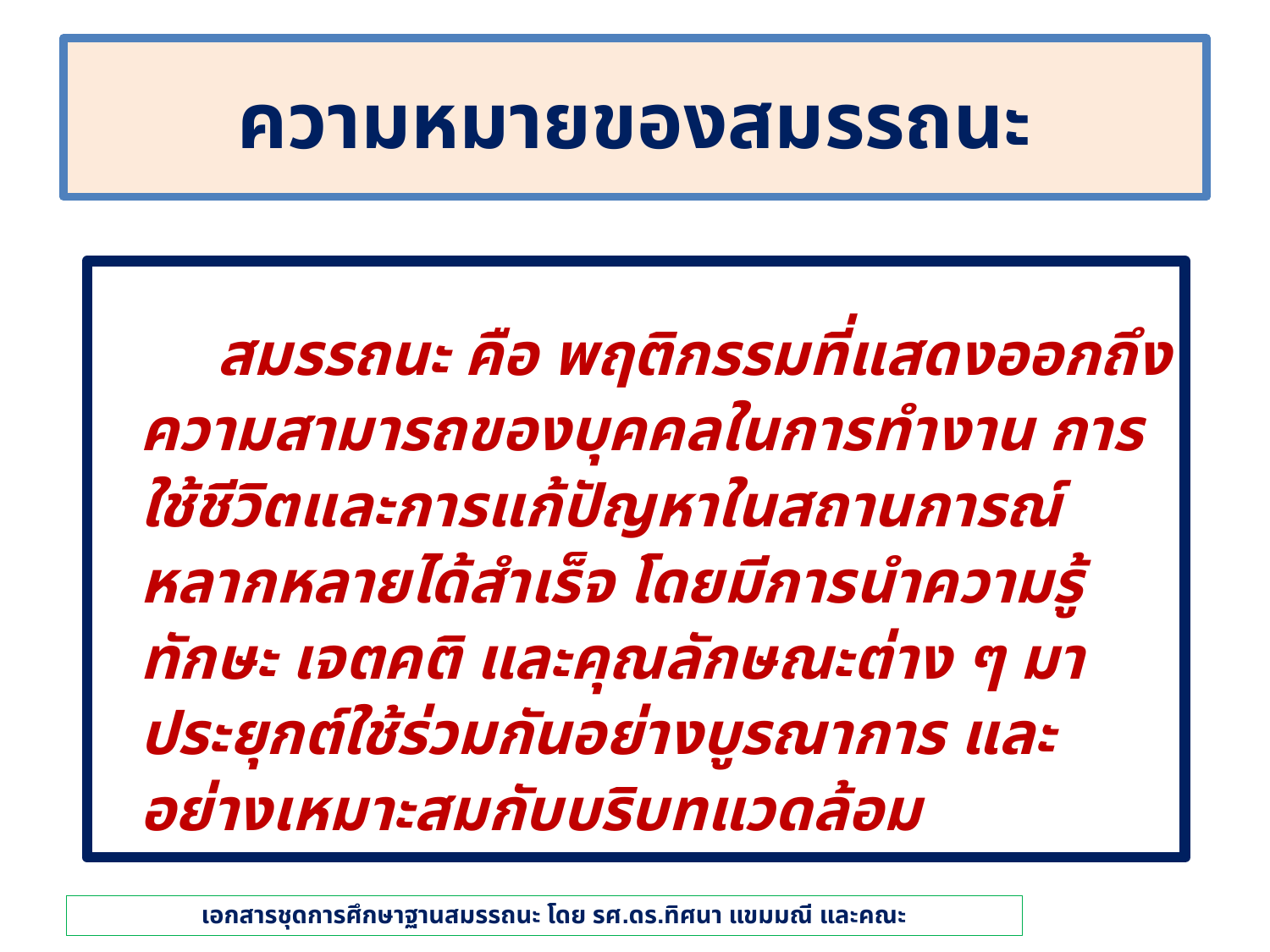

# ความหมายของสมรรถนะ

     สมรรถนะ คือ พฤติกรรมที่แสดงออกถึงความสามารถของบุคคลในการทำงาน การใช้ชีวิตและการแก้ปัญหาในสถานการณ์หลากหลายได้สำเร็จ โดยมีการนำความรู้ ทักษะ เจตคติ และคุณลักษณะต่าง ๆ มาประยุกต์ใช้ร่วมกันอย่างบูรณาการ และอย่างเหมาะสมกับบริบทแวดล้อม

   เอกสารชุดการศึกษาฐานสมรรถนะ โดย รศ.ดร.ทิศนา แขมมณี และคณะ